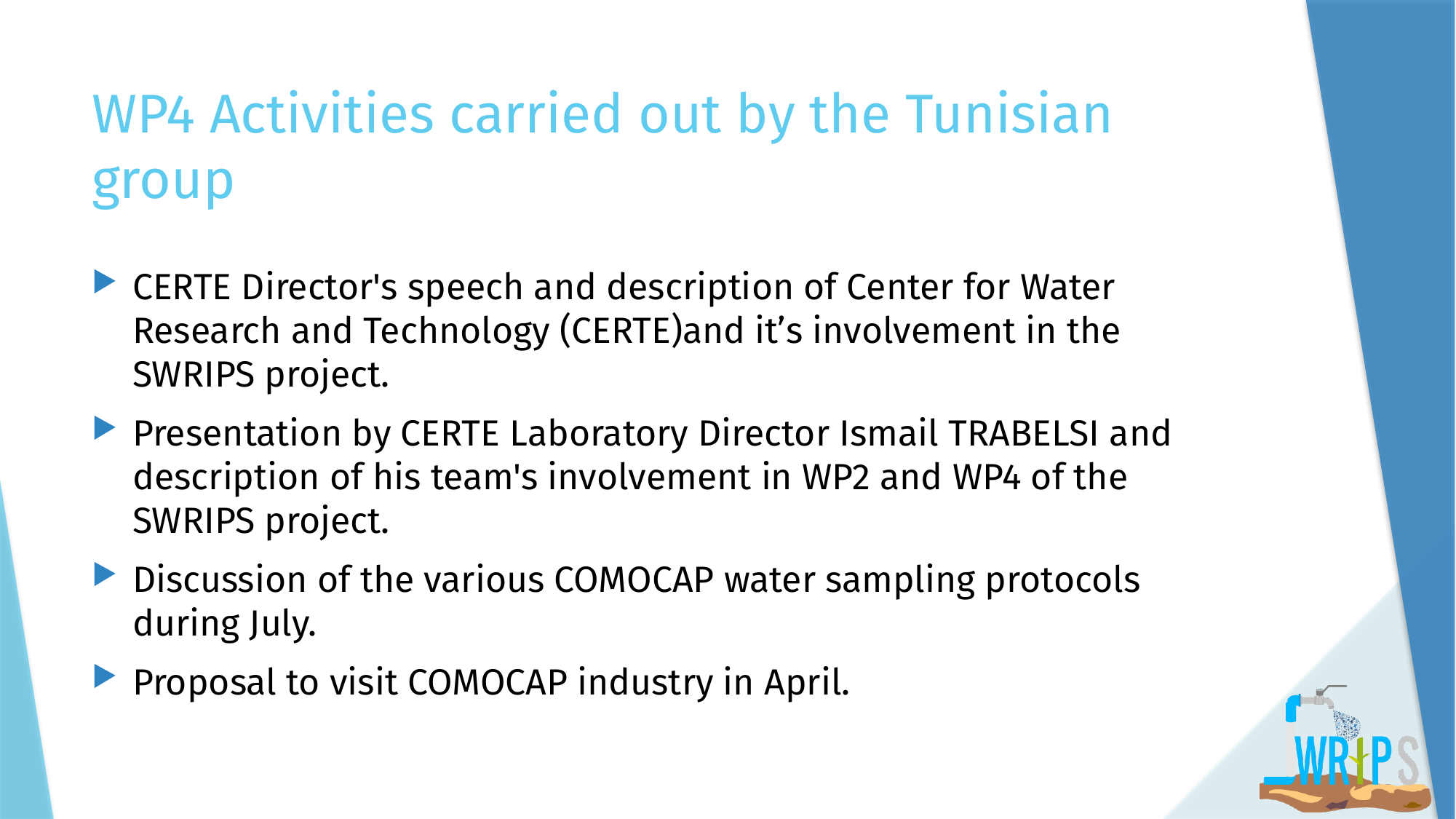

# WP4 Activities carried out by the Tunisian group
CERTE Director's speech and description of Center for Water Research and Technology (CERTE)and it’s involvement in the SWRIPS project.
Presentation by CERTE Laboratory Director Ismail TRABELSI and description of his team's involvement in WP2 and WP4 of the SWRIPS project.
Discussion of the various COMOCAP water sampling protocols during July.
Proposal to visit COMOCAP industry in April.